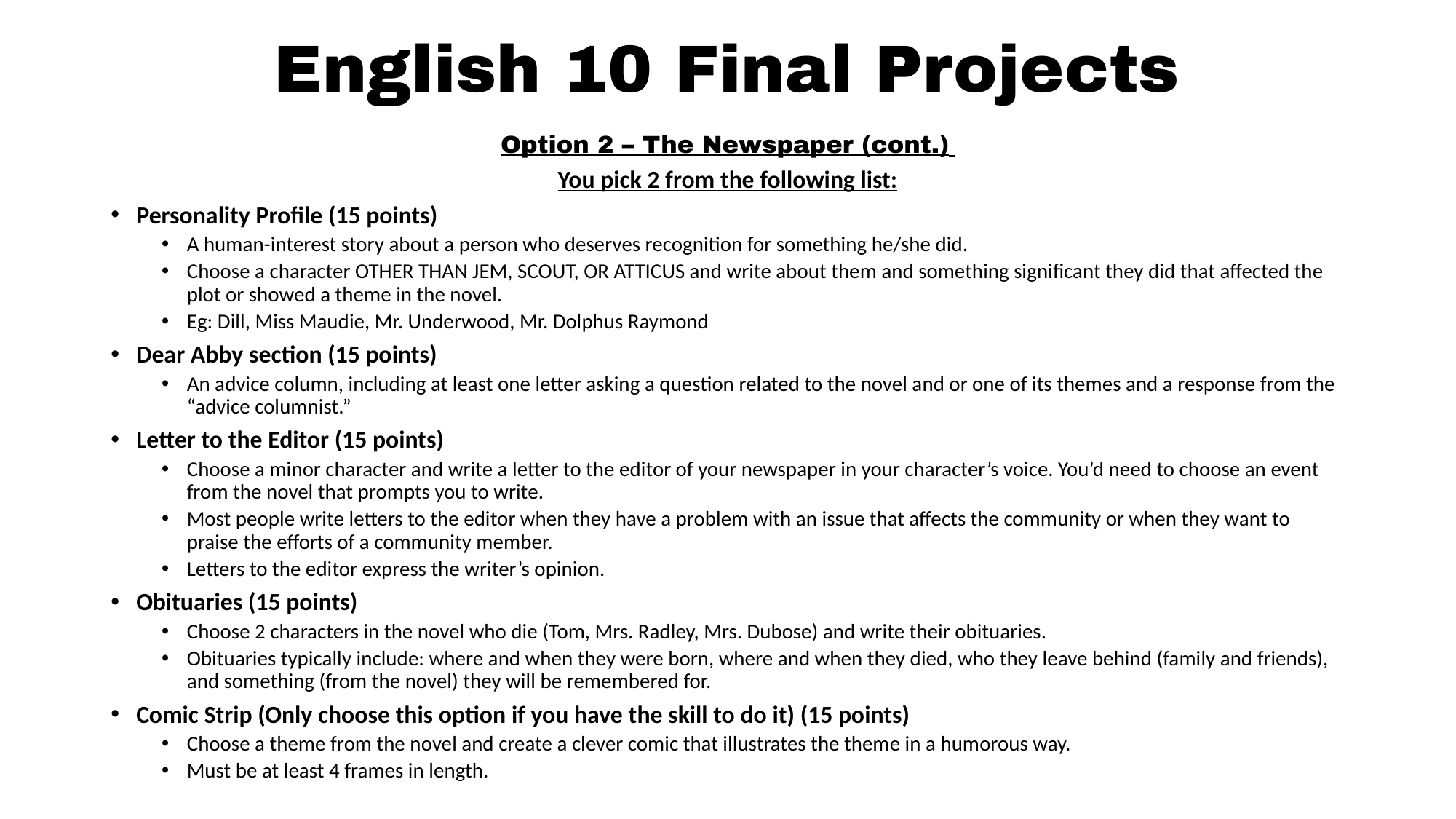

# English 10 Final Projects
Option 2 – The Newspaper (cont.)
You pick 2 from the following list:
Personality Profile (15 points)
A human-interest story about a person who deserves recognition for something he/she did.
Choose a character OTHER THAN JEM, SCOUT, OR ATTICUS and write about them and something significant they did that affected the plot or showed a theme in the novel.
Eg: Dill, Miss Maudie, Mr. Underwood, Mr. Dolphus Raymond
Dear Abby section (15 points)
An advice column, including at least one letter asking a question related to the novel and or one of its themes and a response from the “advice columnist.”
Letter to the Editor (15 points)
Choose a minor character and write a letter to the editor of your newspaper in your character’s voice. You’d need to choose an event from the novel that prompts you to write.
Most people write letters to the editor when they have a problem with an issue that affects the community or when they want to praise the efforts of a community member.
Letters to the editor express the writer’s opinion.
Obituaries (15 points)
Choose 2 characters in the novel who die (Tom, Mrs. Radley, Mrs. Dubose) and write their obituaries.
Obituaries typically include: where and when they were born, where and when they died, who they leave behind (family and friends), and something (from the novel) they will be remembered for.
Comic Strip (Only choose this option if you have the skill to do it) (15 points)
Choose a theme from the novel and create a clever comic that illustrates the theme in a humorous way.
Must be at least 4 frames in length.